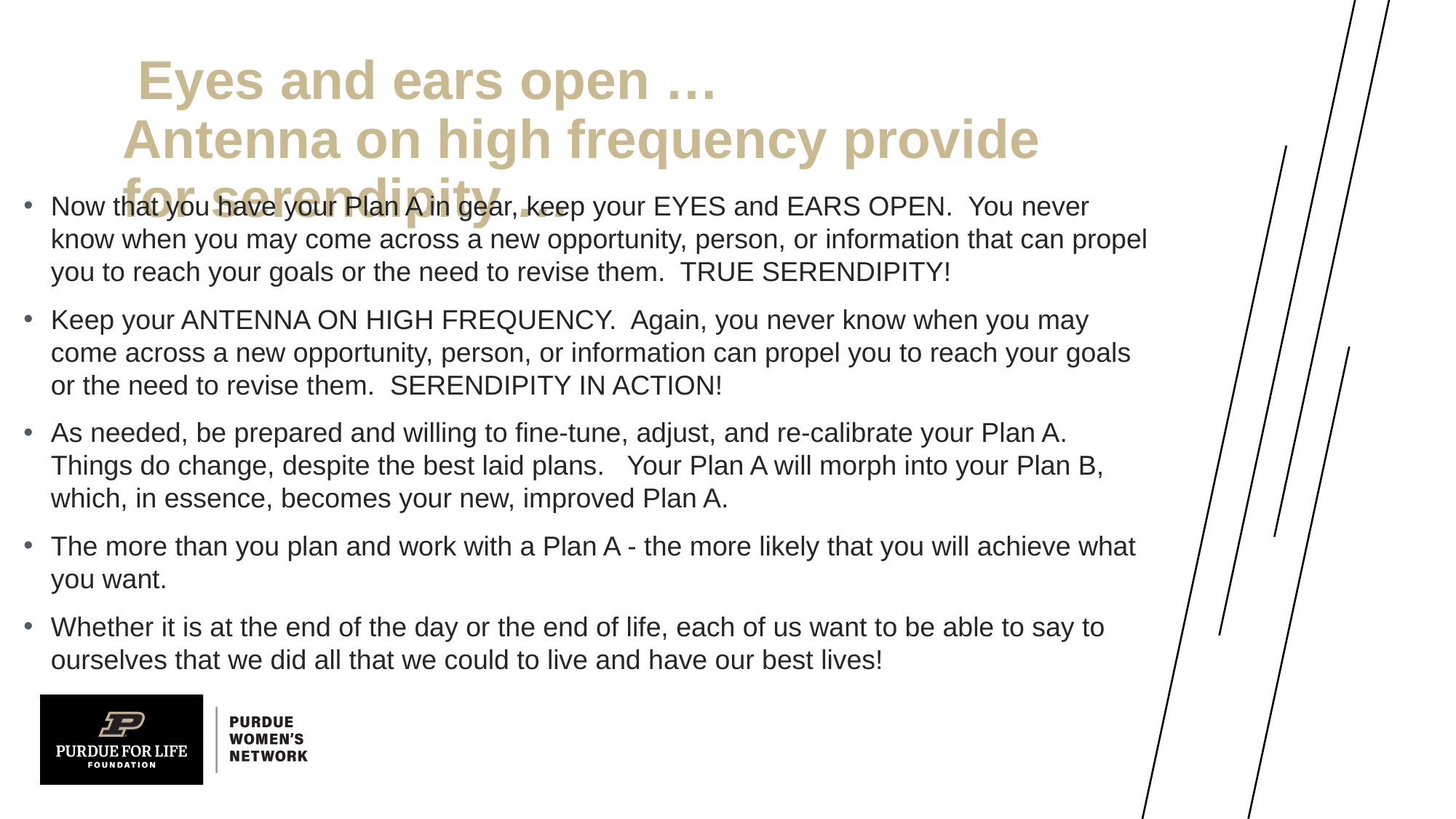

# Eyes and ears open … Antenna on high frequency provide for serendipity …
Now that you have your Plan A in gear, keep your EYES and EARS OPEN.  You never know when you may come across a new opportunity, person, or information that can propel you to reach your goals or the need to revise them.  TRUE SERENDIPITY!
Keep your ANTENNA ON HIGH FREQUENCY.  Again, you never know when you may come across a new opportunity, person, or information can propel you to reach your goals or the need to revise them.  SERENDIPITY IN ACTION!
As needed, be prepared and willing to fine-tune, adjust, and re-calibrate your Plan A.  Things do change, despite the best laid plans.   Your Plan A will morph into your Plan B, which, in essence, becomes your new, improved Plan A.
The more than you plan and work with a Plan A - the more likely that you will achieve what you want.
Whether it is at the end of the day or the end of life, each of us want to be able to say to ourselves that we did all that we could to live and have our best lives!